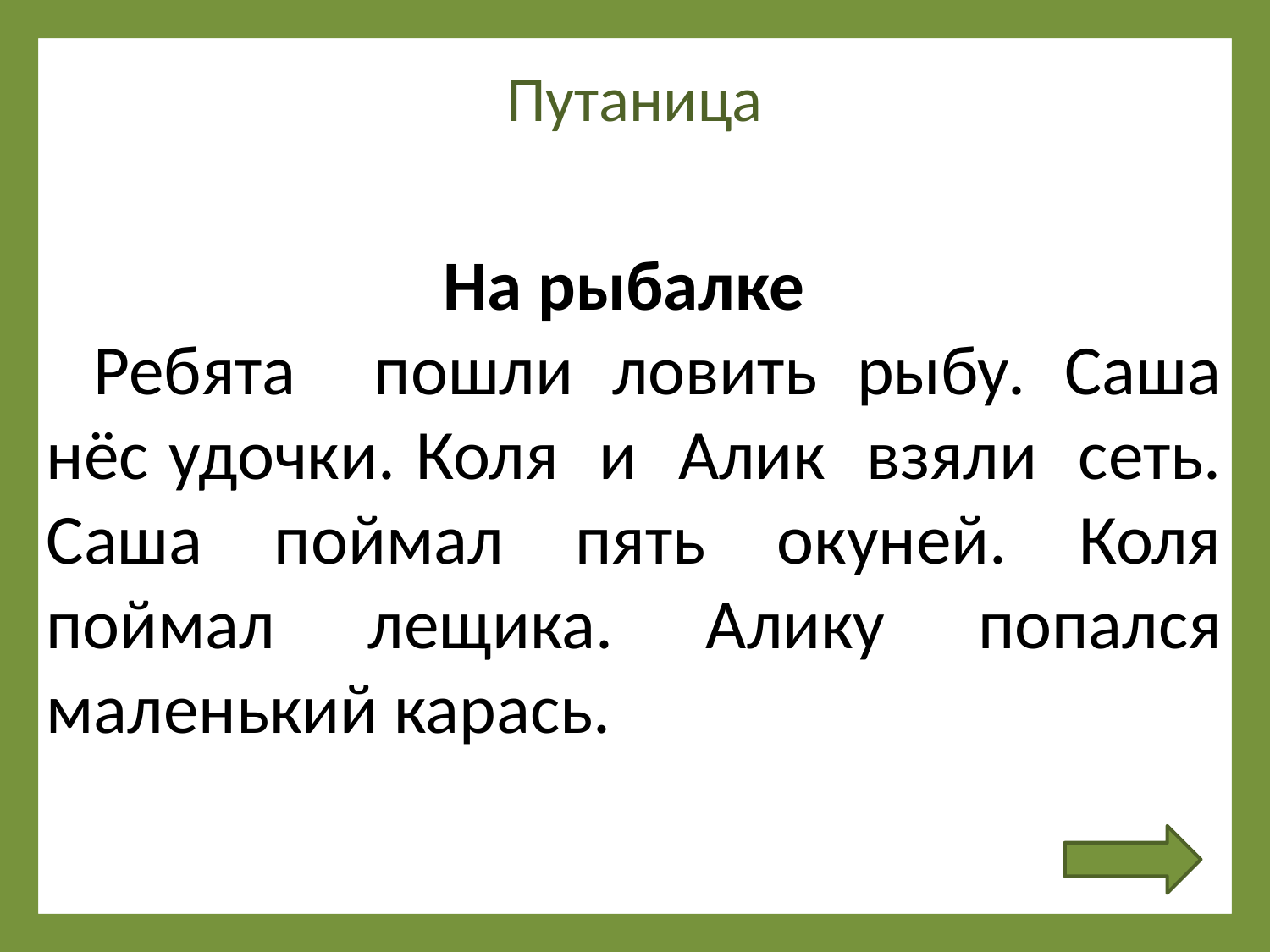

# Путаница
                      На рыбалке
Ребята  пошли ловить рыбу. Саша нёс удочки. Коля  и  Алик  взяли  сеть. Саша поймал пять окуней. Коля поймал лещика. Алику попался маленький карась.